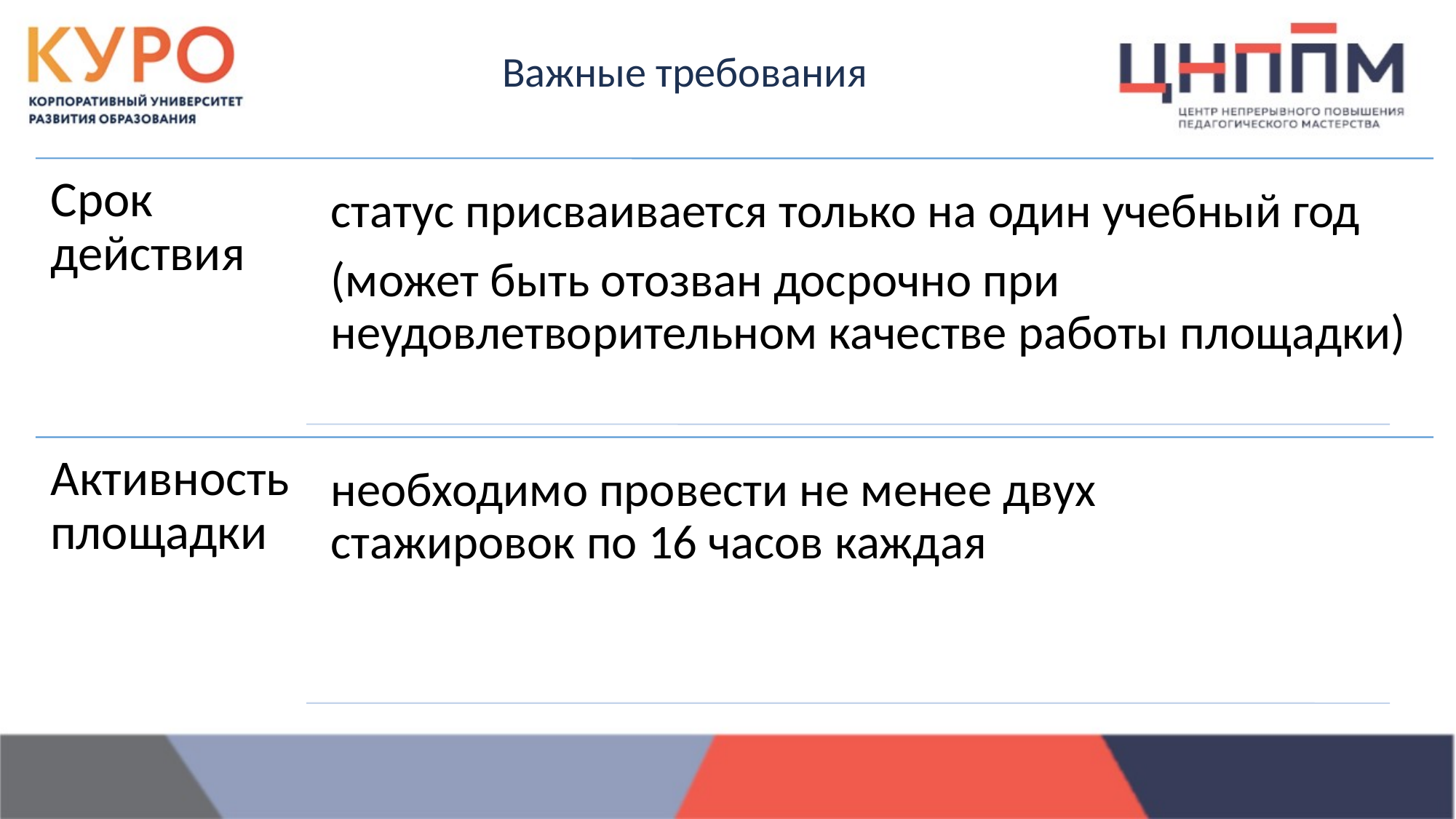

# Важные требования
Срок действия
статус присваивается только на один учебный год
(может быть отозван досрочно при неудовлетворительном качестве работы площадки)
Активность площадки
необходимо провести не менее двух стажировок по 16 часов каждая